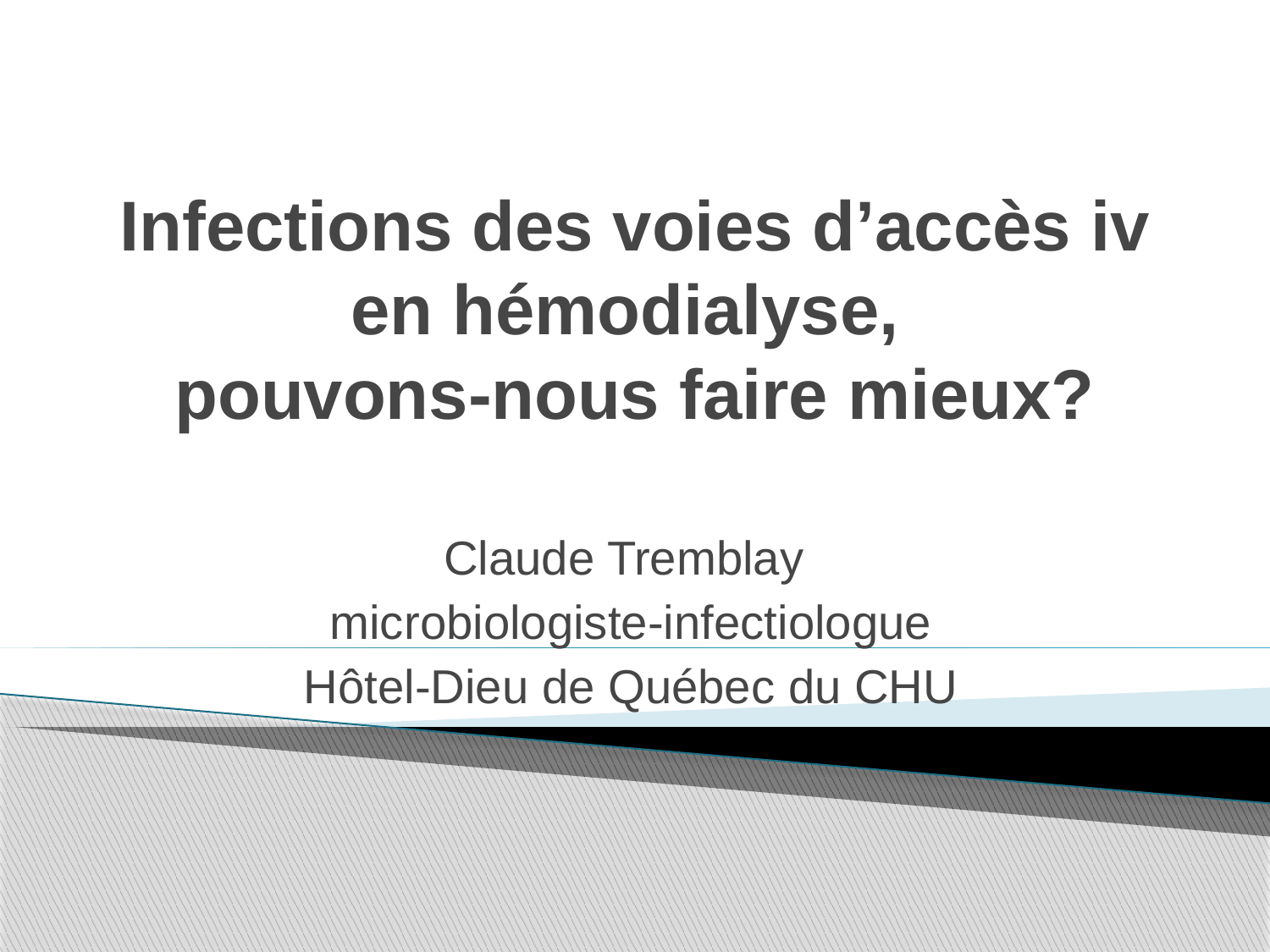

# Infections des voies d’accès iv en hémodialyse, pouvons-nous faire mieux?
Claude Tremblay
microbiologiste-infectiologue
Hôtel-Dieu de Québec du CHU